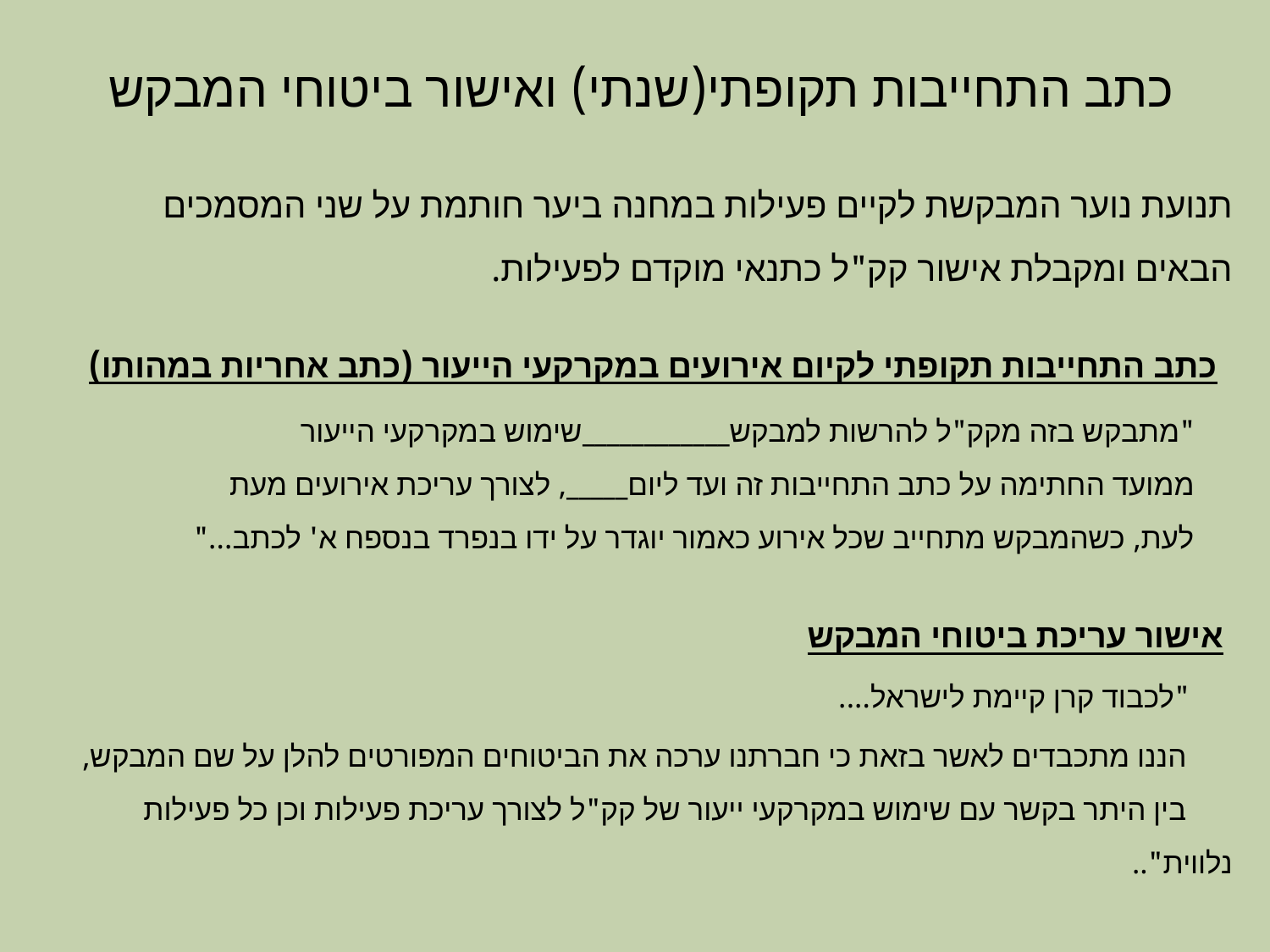

# כתב התחייבות תקופתי(שנתי) ואישור ביטוחי המבקש
תנועת נוער המבקשת לקיים פעילות במחנה ביער חותמת על שני המסמכים הבאים ומקבלת אישור קק"ל כתנאי מוקדם לפעילות.
 כתב התחייבות תקופתי לקיום אירועים במקרקעי הייעור (כתב אחריות במהותו)
     "מתבקש בזה מקק"ל להרשות למבקש____________שימוש במקרקעי הייעור
     ממועד החתימה על כתב התחייבות זה ועד ליום_____, לצורך עריכת אירועים מעת
     לעת, כשהמבקש מתחייב שכל אירוע כאמור יוגדר על ידו בנפרד בנספח א' לכתב..."
 אישור עריכת ביטוחי המבקש
      "לכבוד קרן קיימת לישראל....
      הננו מתכבדים לאשר בזאת כי חברתנו ערכה את הביטוחים המפורטים להלן על שם המבקש,
      בין היתר בקשר עם שימוש במקרקעי ייעור של קק"ל לצורך עריכת פעילות וכן כל פעילות נלווית"..